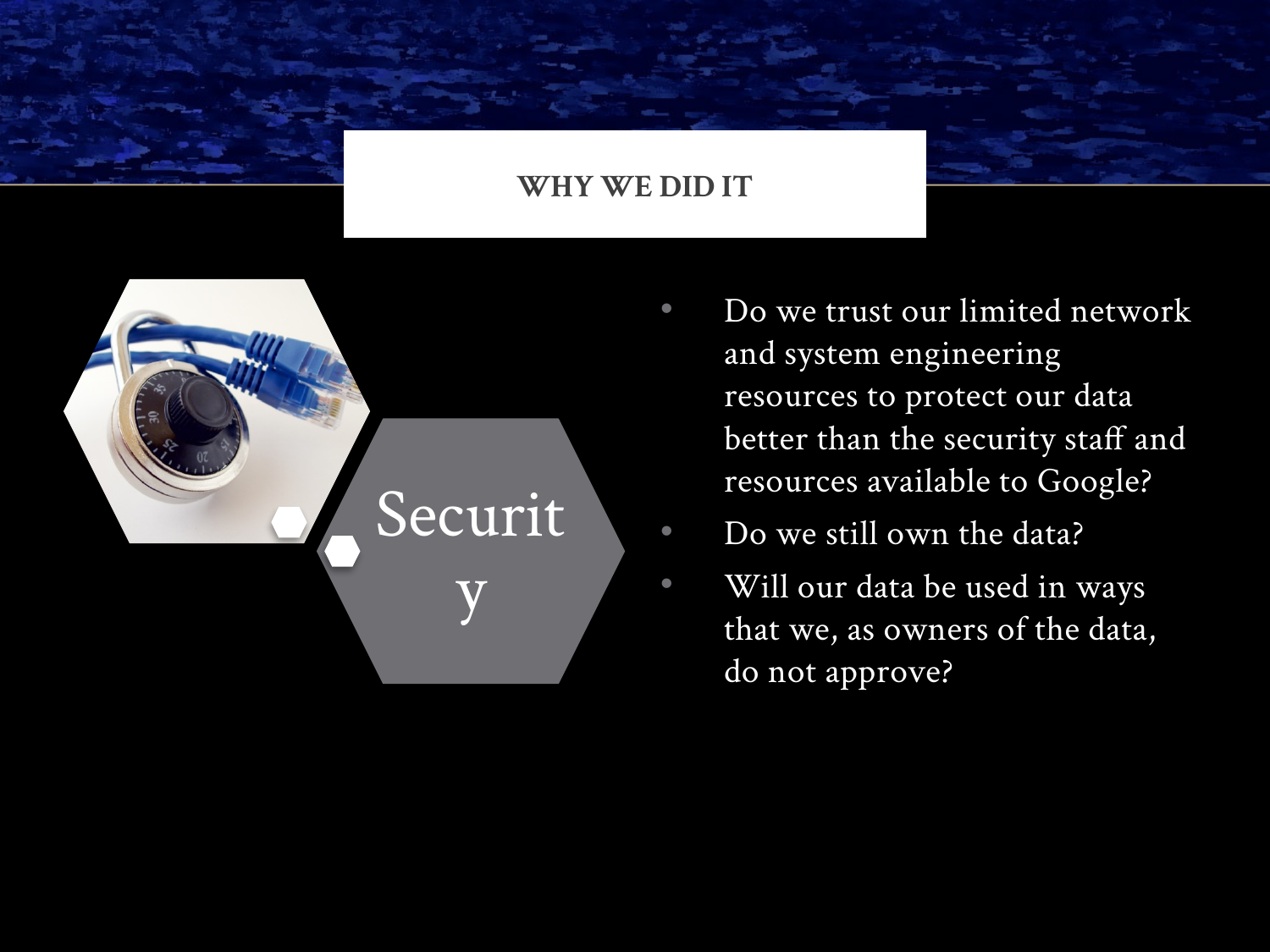

# Why we did it
Security

Do we trust our limited network and system engineering resources to protect our data better than the security staff and resources available to Google?
Do we still own the data?
Will our data be used in ways that we, as owners of the data, do not approve?